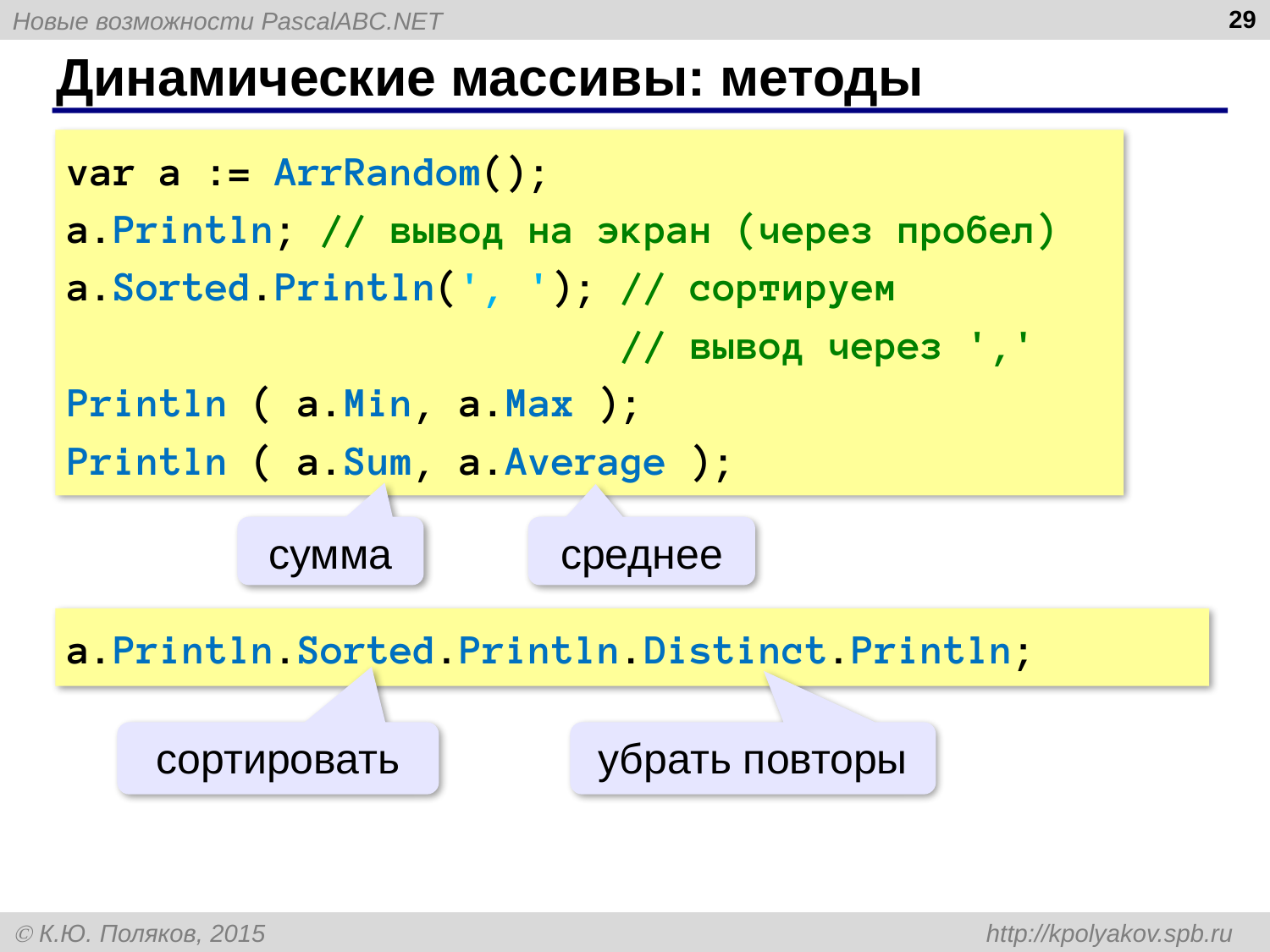

29
# Динамические массивы: методы
var a := ArrRandom();
a.Println; // вывод на экран (через пробел)
a.Sorted.Println(', '); // сортируем
                        // вывод через ','
Println ( a.Min, a.Max );
Println ( a.Sum, a.Average );
сумма
среднее
a.Println.Sorted.Println.Distinct.Println;
сортировать
убрать повторы